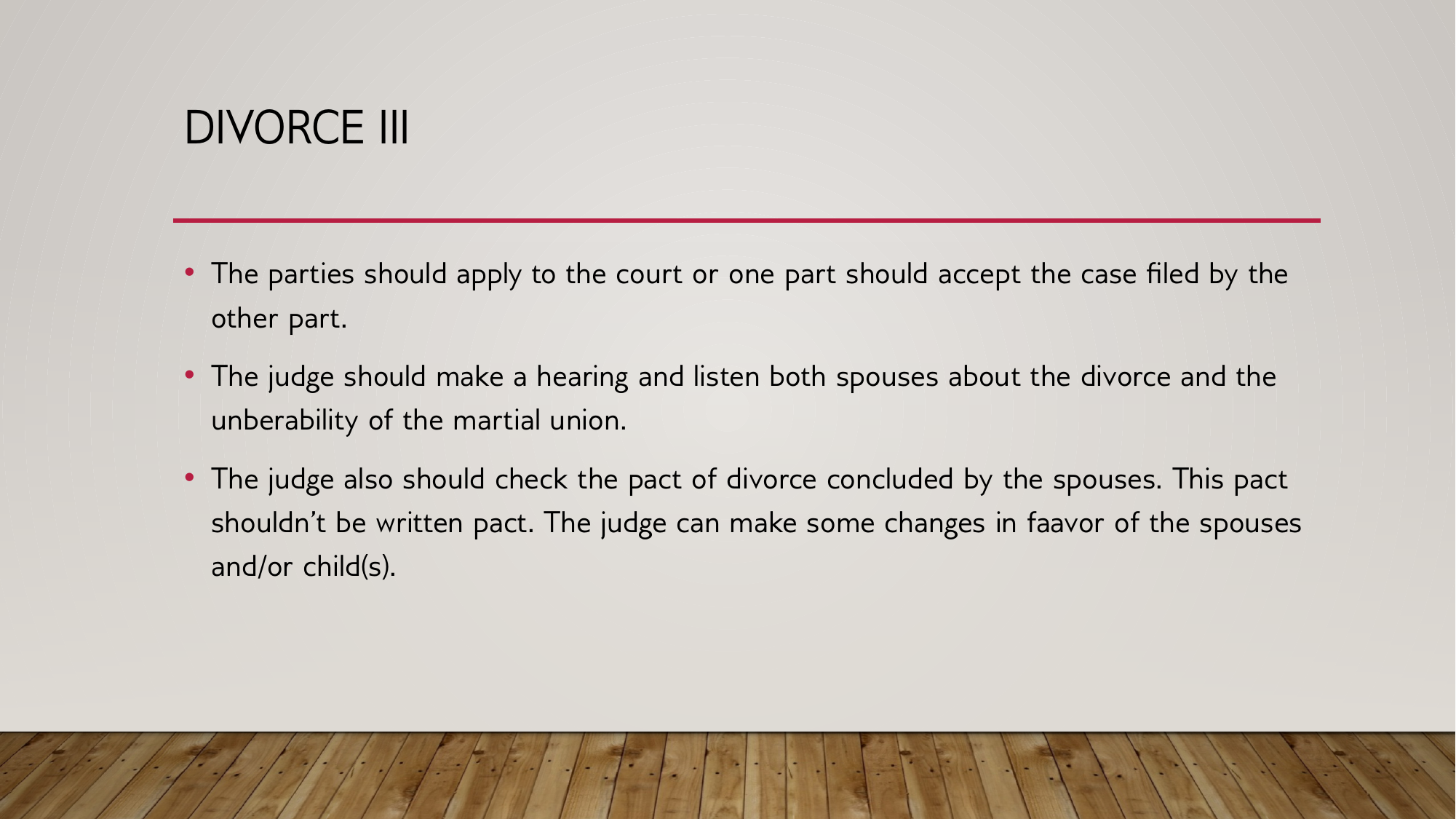

# Dıvorce ııı
The parties should apply to the court or one part should accept the case filed by the other part.
The judge should make a hearing and listen both spouses about the divorce and the unberability of the martial union.
The judge also should check the pact of divorce concluded by the spouses. This pact shouldn’t be written pact. The judge can make some changes in faavor of the spouses and/or child(s).